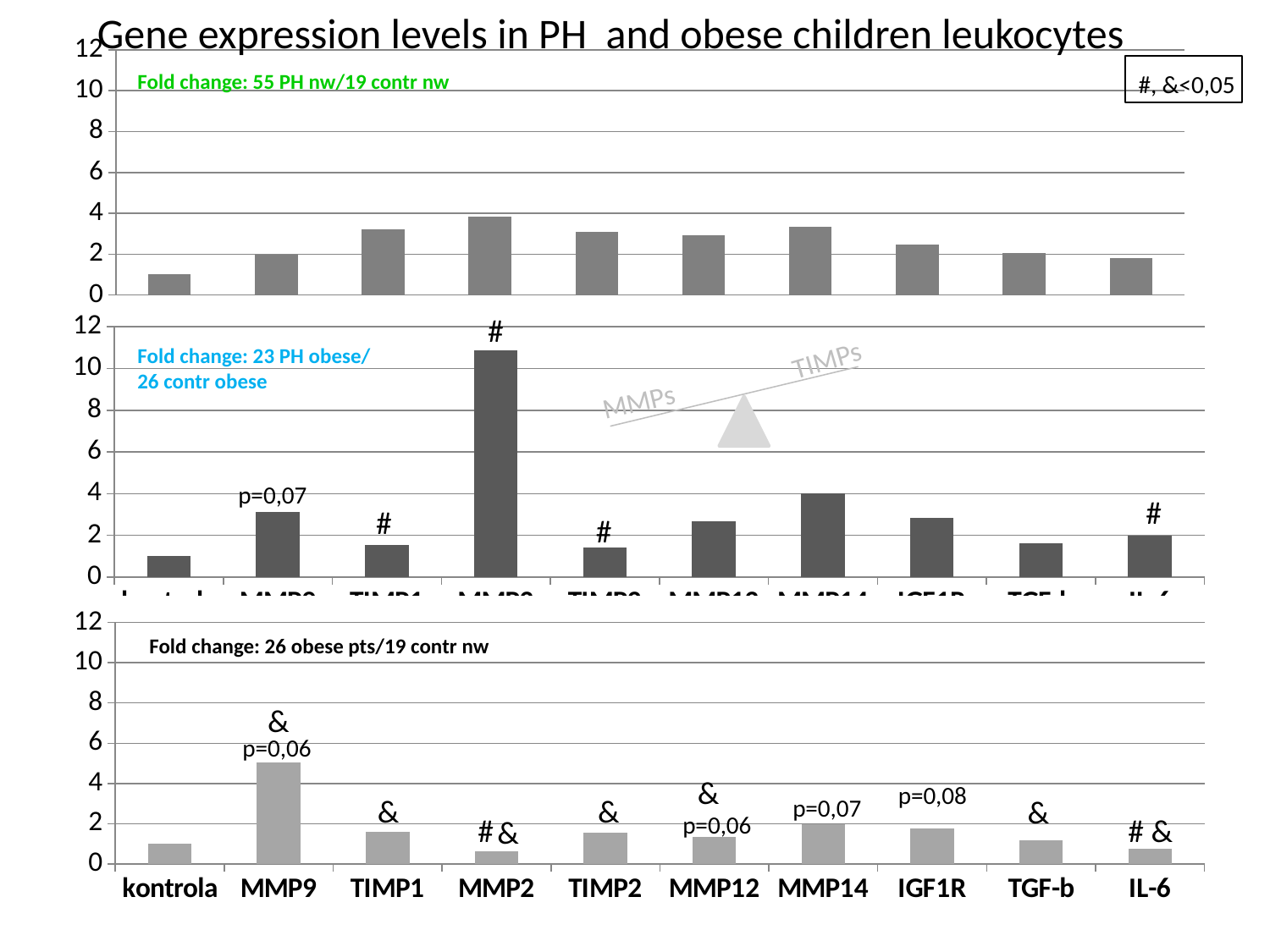

Gene expression levels in PH  and obese children leukocytes

### Chart

| Category |  |
|---|---|
| kontrola | 1.0 |
| MMP9 | 1.9500000000000026 |
| TIMP1 | 3.21 |
| MMP2 | 3.8499999999999988 |
| TIMP2 | 3.1 |
| MMP12 | 2.94 |
| MMP14 | 3.34 |
| IGF1R | 2.48 |
| TGF-b | 2.04 |
| IL-6 | 1.8 |
Fold change: 55 PH nw/19 contr nw
#, &<0,05
#

### Chart

| Category |  |
|---|---|
| kontrola | 1.0 |
| MMP9 | 3.14 |
| TIMP1 | 1.54 |
| MMP2 | 10.870000000000006 |
| TIMP2 | 1.4 |
| MMP12 | 2.69 |
| MMP14 | 4.02 |
| IGF1R | 2.8499999999999988 |
| TGF-b | 1.61 |
| IL-6 | 1.980000000000003 |
TIMPs
Fold change: 23 PH obese/
26 contr obese
MMPs

p=0,07
#
#
#

### Chart

| Category |  |
|---|---|
| kontrola | 1.0 |
| MMP9 | 5.06 |
| TIMP1 | 1.61 |
| MMP2 | 0.6200000000000014 |
| TIMP2 | 1.56 |
| MMP12 | 1.35 |
| MMP14 | 1.980000000000003 |
| IGF1R | 1.76 |
| TGF-b | 1.1700000000000021 |
| IL-6 | 0.7700000000000017 |
Fold change: 26 obese pts/19 contr nw
&
p=0,06
&
p=0,08
&
&
p=0,07
&
p=0,06
#
# &
&